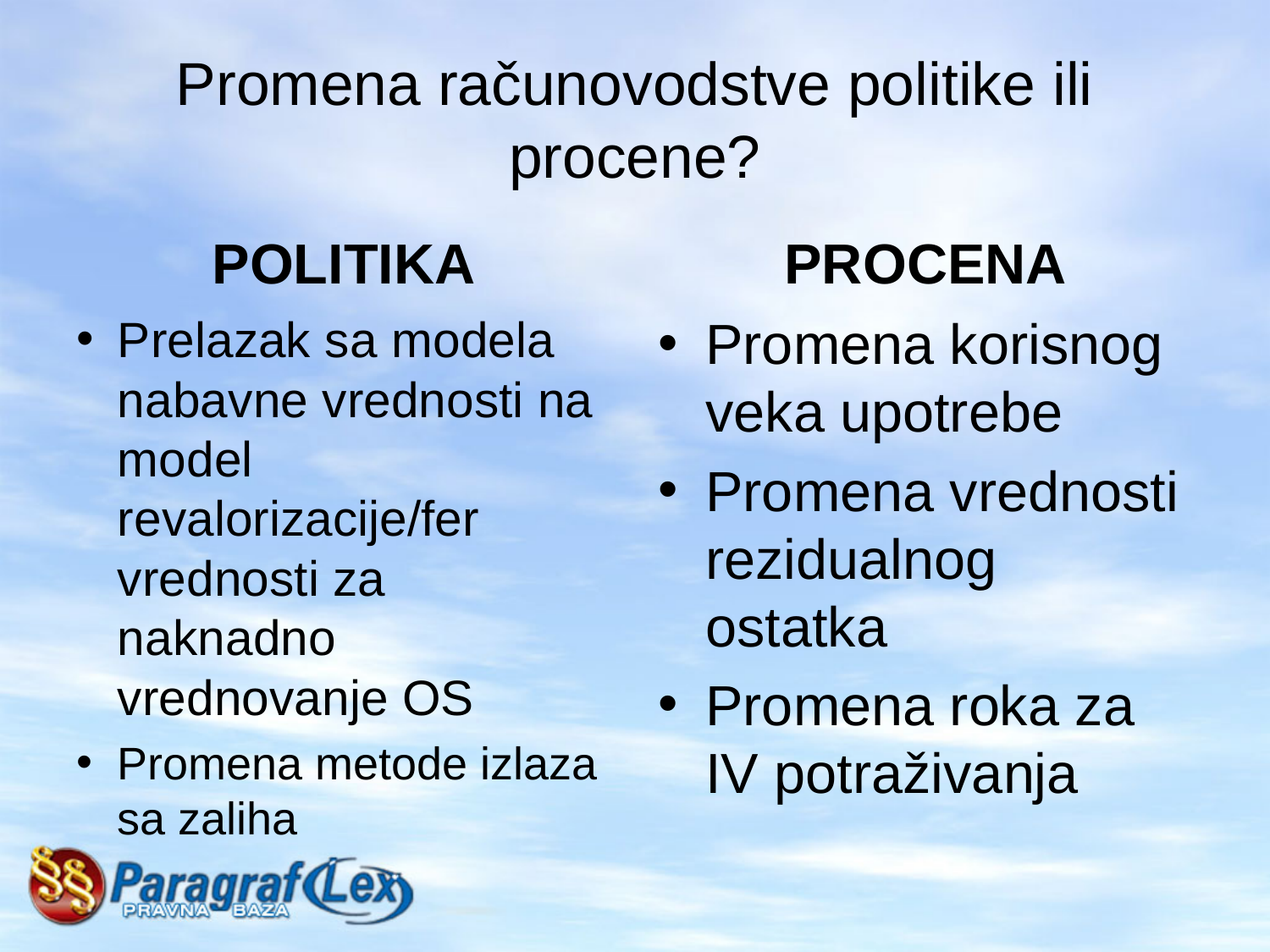

# Promena računovodstve politike ili procene?
POLITIKA
PROCENA
Prelazak sa modela nabavne vrednosti na model revalorizacije/fer vrednosti za naknadno vrednovanje OS
Promena metode izlaza sa zaliha

Promena korisnog veka upotrebe
Promena vrednosti rezidualnog ostatka
Promena roka za IV potraživanja